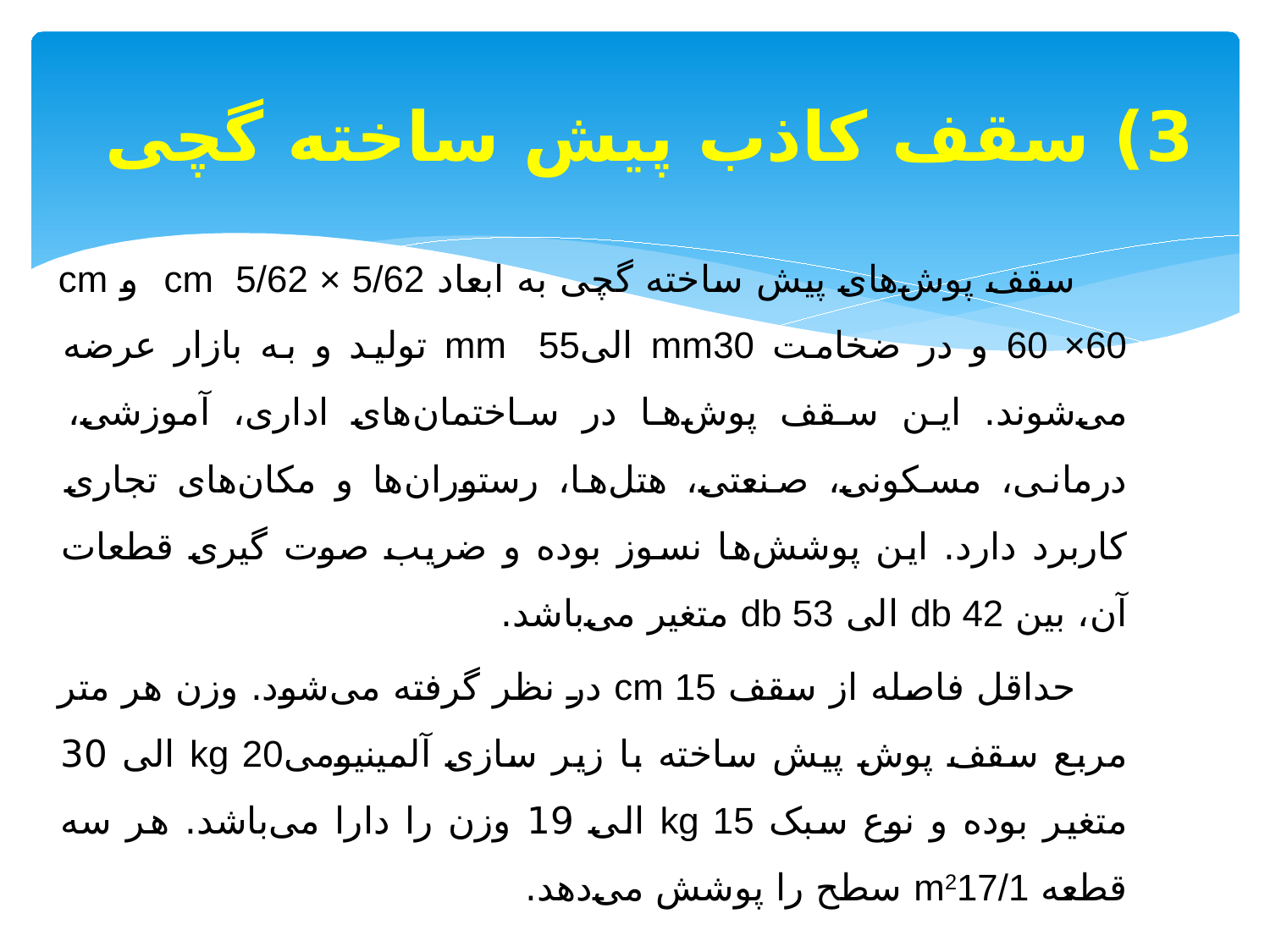

# 3) سقف کاذب پیش ساخته گچی
سقف پوش‌های پیش ساخته گچی به ابعاد cm  5/62 × 5/62  و cm 60 ×60 و در ضخامت mm30 الیmm  55 تولید و به بازار عرضه می‌شوند. این سقف پوش‌ها در ساختمان‌های اداری، آموزشی، درمانی، مسکونی، صنعتی، هتل‌ها، رستوران‌ها و مکان‌های تجاری کاربرد دارد. این پوشش‌ها نسوز بوده و ضریب صوت گیری قطعات آن، بین db 42 الی db 53 متغیر می‌باشد.
حداقل فاصله از سقف cm 15 در نظر گرفته می‌شود. وزن هر متر مربع سقف پوش پیش ساخته با زیر سازی آلمینیومی‌kg 20 الی 30 متغیر بوده و نوع سبک kg 15 الی 19 وزن را دارا می‌باشد. هر سه قطعه m217/1 سطح را پوشش می‌دهد.